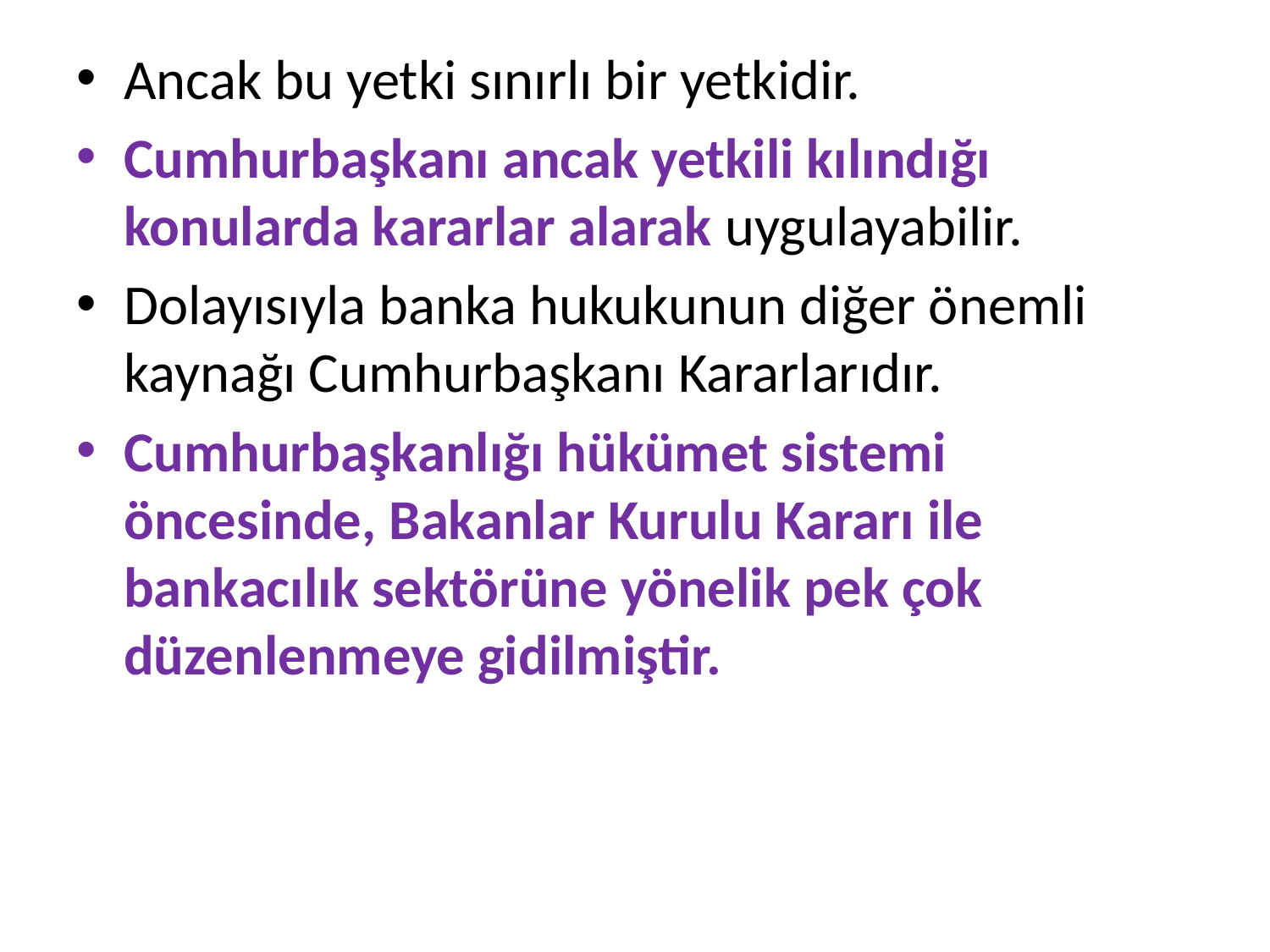

Ancak bu yetki sınırlı bir yetkidir.
Cumhurbaşkanı ancak yetkili kılındığı konularda kararlar alarak uygulayabilir.
Dolayısıyla banka hukukunun diğer önemli kaynağı Cumhurbaşkanı Kararlarıdır.
Cumhurbaşkanlığı hükümet sistemi öncesinde, Bakanlar Kurulu Kararı ile bankacılık sektörüne yönelik pek çok düzenlenmeye gidilmiştir.